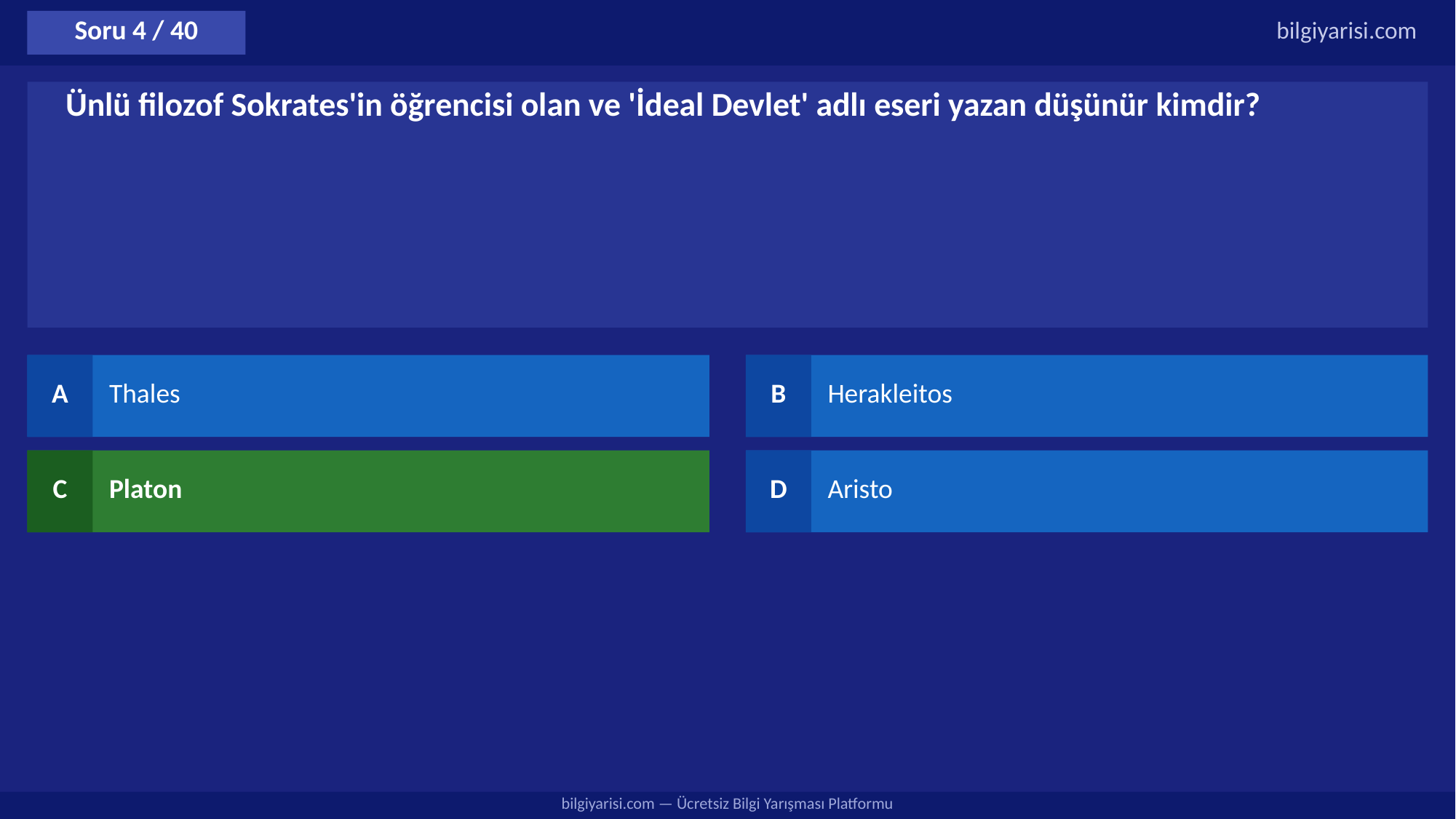

Soru 4 / 40
bilgiyarisi.com

Ünlü filozof Sokrates'in öğrencisi olan ve 'İdeal Devlet' adlı eseri yazan düşünür kimdir?

A
Thales

B
Herakleitos

C
Platon

D
Aristo
bilgiyarisi.com — Ücretsiz Bilgi Yarışması Platformu